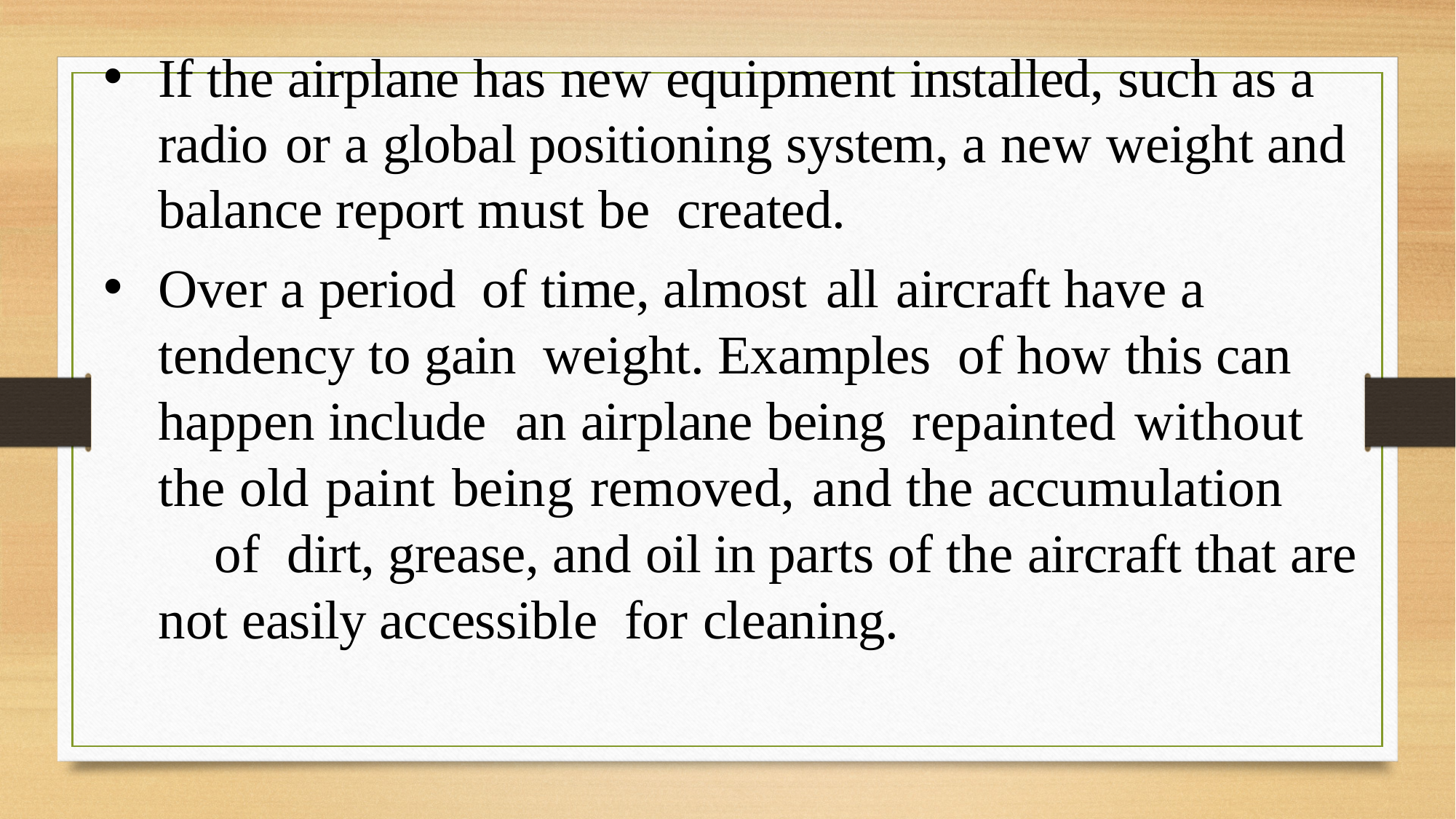

If the airplane has new equipment installed, such as a radio or a global positioning system, a new weight and balance report must be  created.
Over a period  of time, almost all aircraft have a tendency to gain  weight. Examples  of how this can happen include  an airplane being  repainted without the old paint being removed, and the accumulation	of  dirt, grease, and oil in parts of the aircraft that are not easily accessible  for cleaning.